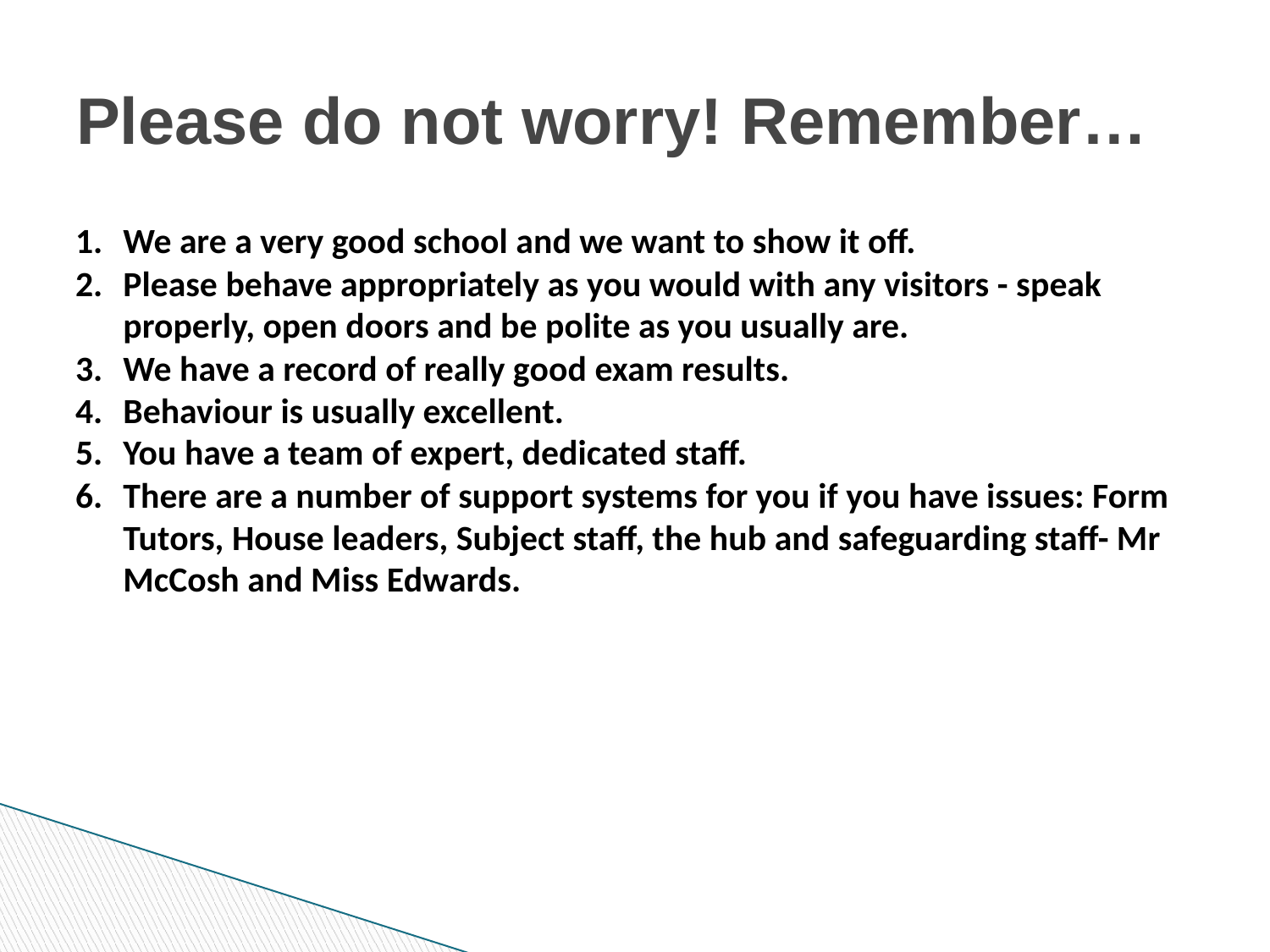

# Please do not worry! Remember…
We are a very good school and we want to show it off.
Please behave appropriately as you would with any visitors - speak properly, open doors and be polite as you usually are.
We have a record of really good exam results.
Behaviour is usually excellent.
You have a team of expert, dedicated staff.
There are a number of support systems for you if you have issues: Form Tutors, House leaders, Subject staff, the hub and safeguarding staff- Mr McCosh and Miss Edwards.